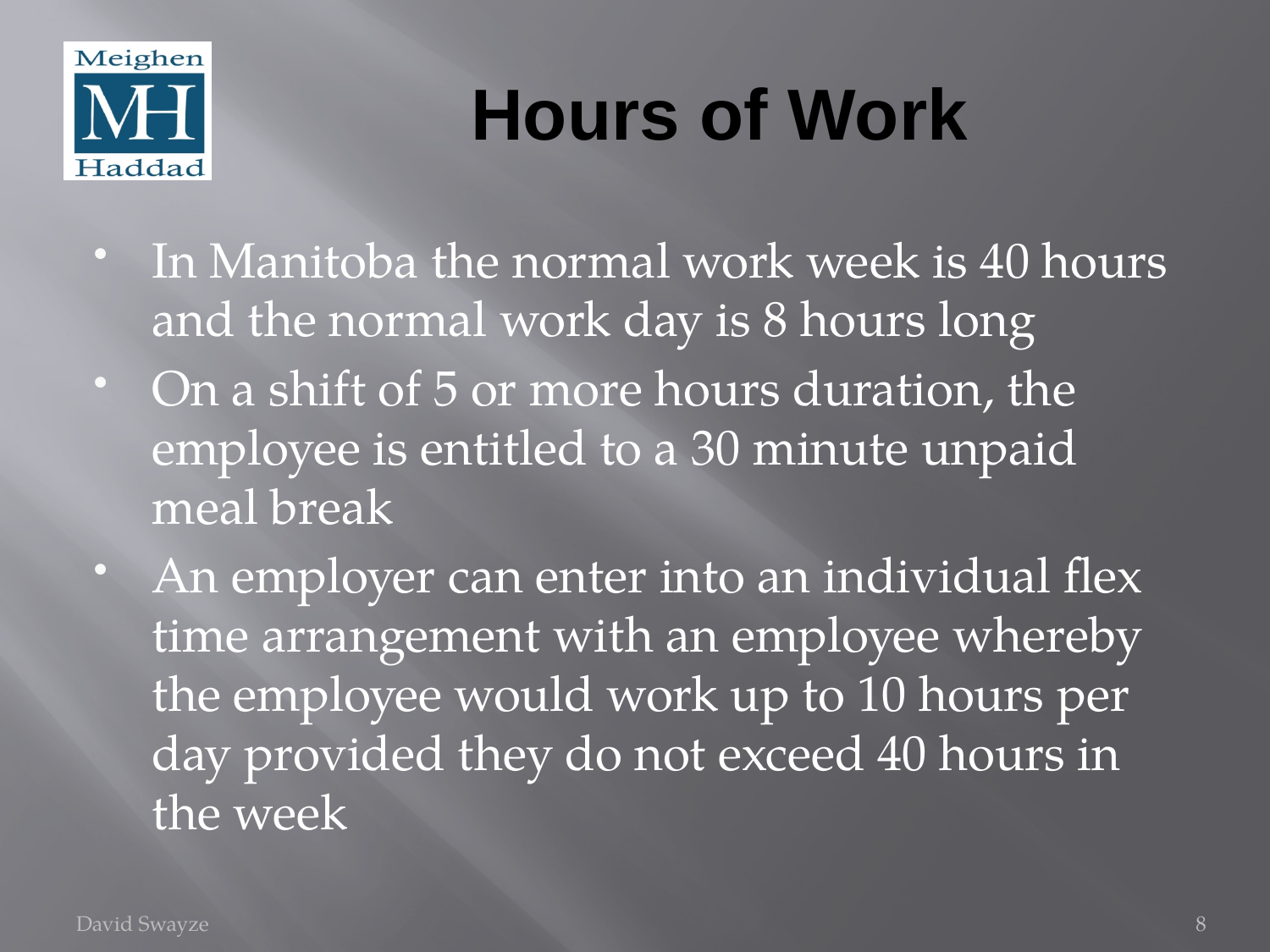

# Hours of Work
In Manitoba the normal work week is 40 hours and the normal work day is 8 hours long
On a shift of 5 or more hours duration, the employee is entitled to a 30 minute unpaid meal break
An employer can enter into an individual flex time arrangement with an employee whereby the employee would work up to 10 hours per day provided they do not exceed 40 hours in the week
David Swayze
8